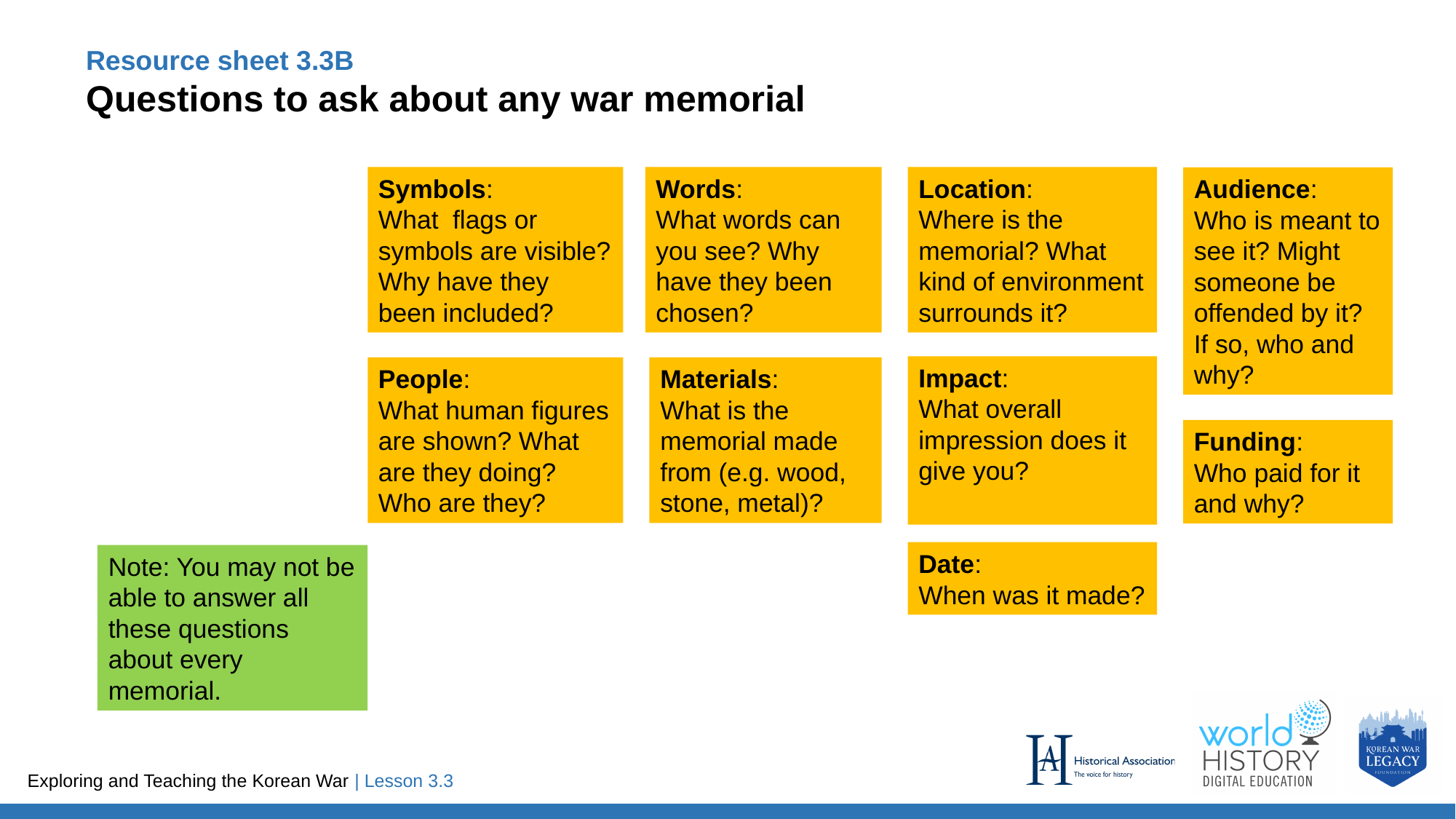

Resource sheet 3.3B
Questions to ask about any war memorial
Symbols:
What  flags or symbols are visible? Why have they been included?
Words:
What words can you see? Why have they been chosen?
Location:
Where is the memorial? What kind of environment surrounds it?
Audience:
Who is meant to see it? Might someone be offended by it? If so, who and why?
Impact:
What overall impression does it give you?
People:
What human figures are shown? What are they doing? Who are they?
Materials:
What is the memorial made from (e.g. wood, stone, metal)?
Funding:
Who paid for it and why?
Date:
When was it made?
Note: You may not be able to answer all these questions about every memorial.